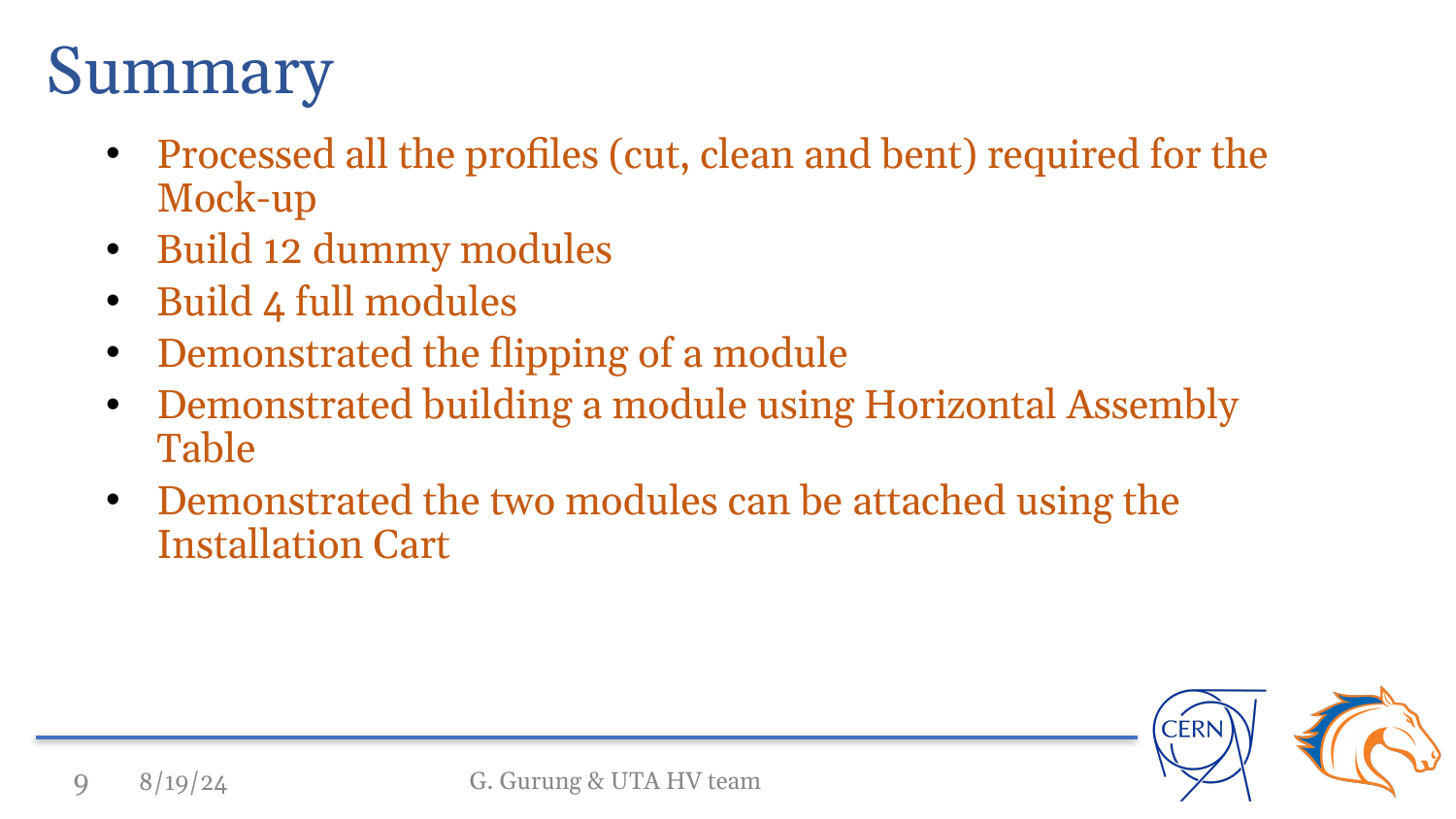

# Summary
Processed all the profiles (cut, clean and bent) required for the Mock-up
Build 12 dummy modules
Build 4 full modules
Demonstrated the flipping of a module
Demonstrated building a module using Horizontal Assembly Table
Demonstrated the two modules can be attached using the Installation Cart
9
8/19/24
G. Gurung & UTA HV team